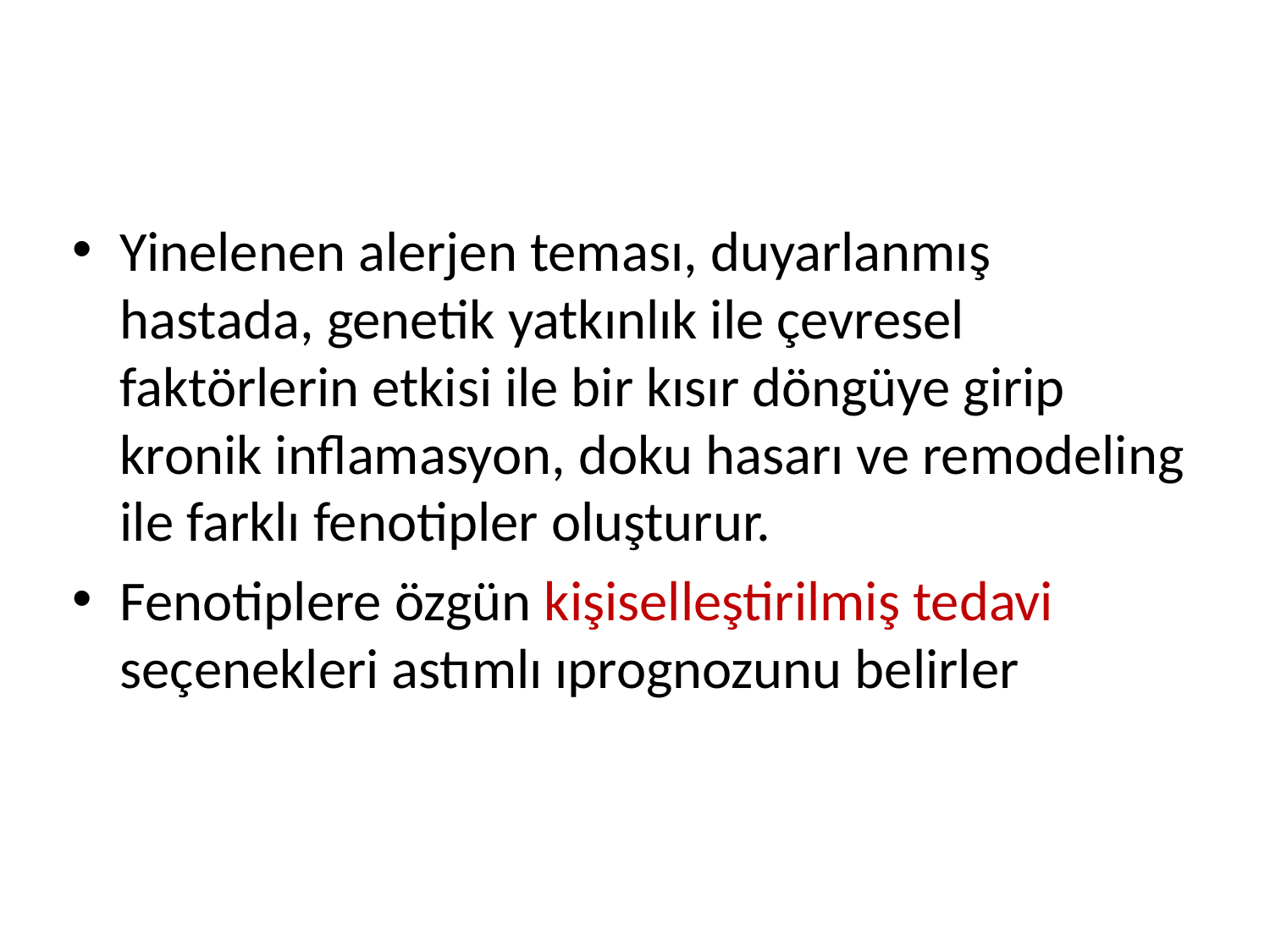

Yinelenen alerjen teması, duyarlanmış hastada, genetik yatkınlık ile çevresel faktörlerin etkisi ile bir kısır döngüye girip kronik inflamasyon, doku hasarı ve remodeling ile farklı fenotipler oluşturur.
Fenotiplere özgün kişiselleştirilmiş tedavi seçenekleri astımlı ıprognozunu belirler